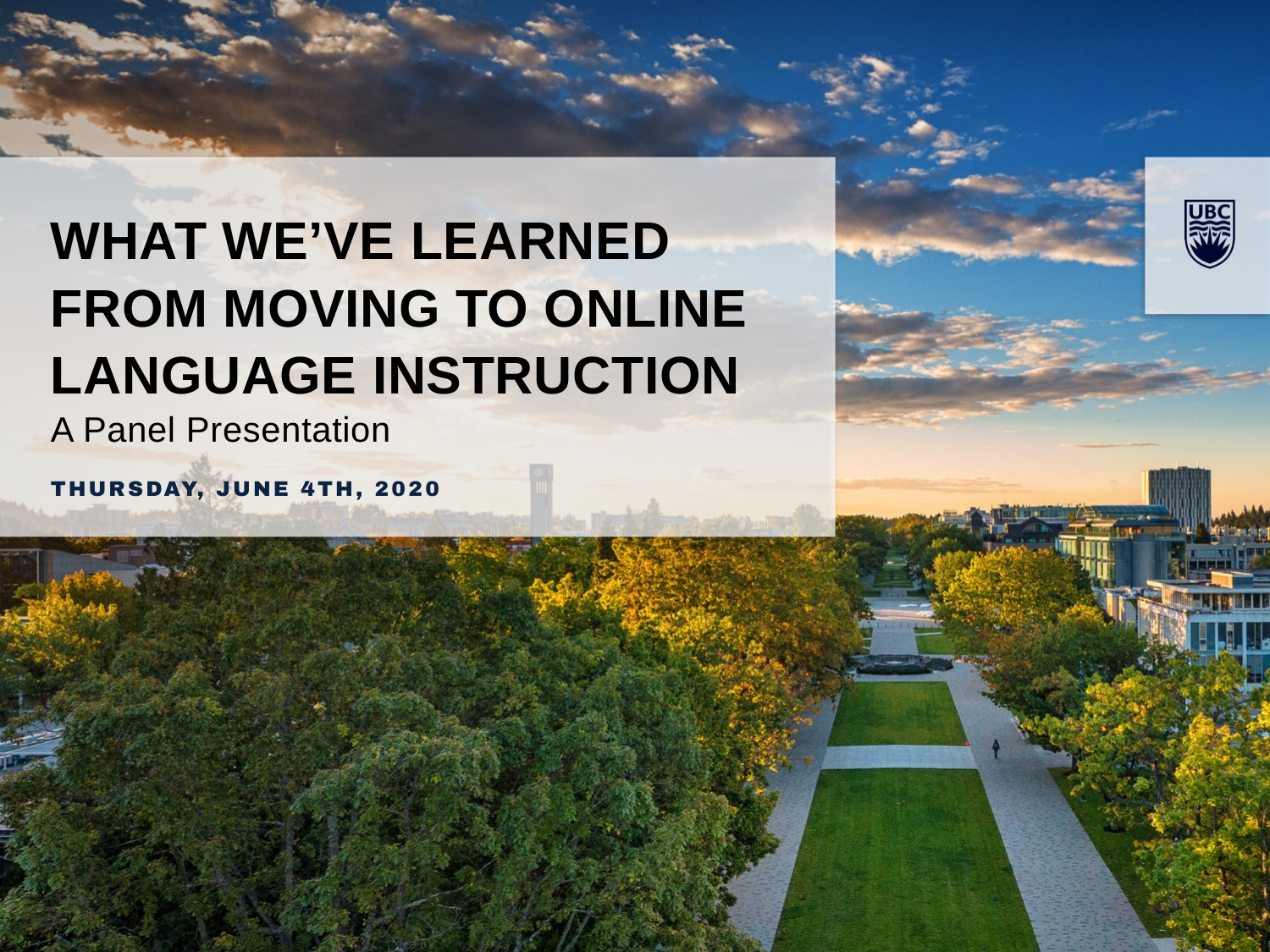

What we’ve learned from moving to online language instruction
A Panel Presentation
Thursday, June 4th, 2020